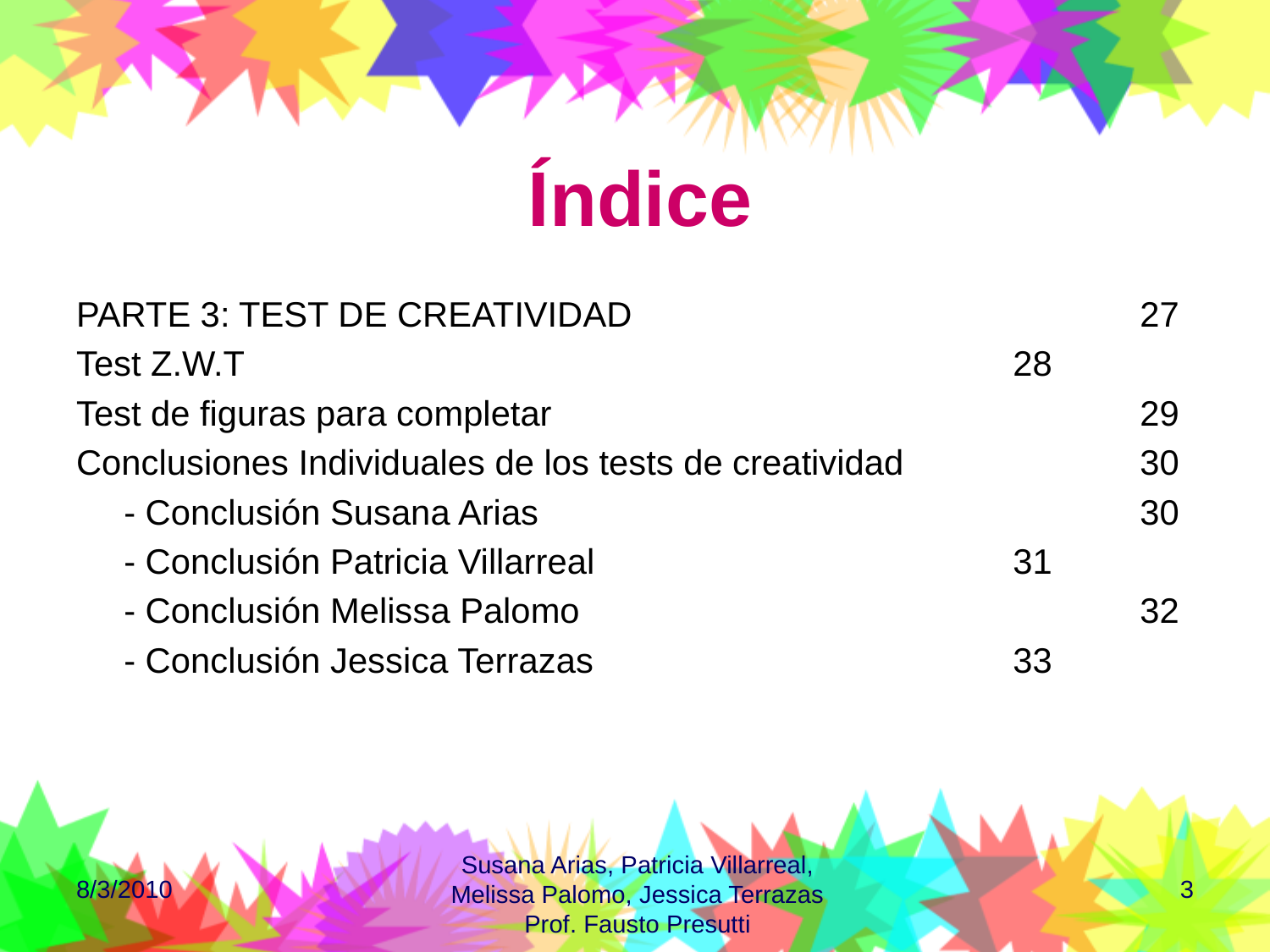

# Índice
PARTE 3: TEST DE CREATIVIDAD				27
Test Z.W.T							28
Test de figuras para completar					29
Conclusiones Individuales de los tests de creatividad		30
	- Conclusión Susana Arias					30
	- Conclusión Patricia Villarreal				31
	- Conclusión Melissa Palomo					32
	- Conclusión Jessica Terrazas				33
Susana Arias, Patricia Villarreal, Melissa Palomo, Jessica Terrazas
Prof. Fausto Presutti
8/3/2010
3